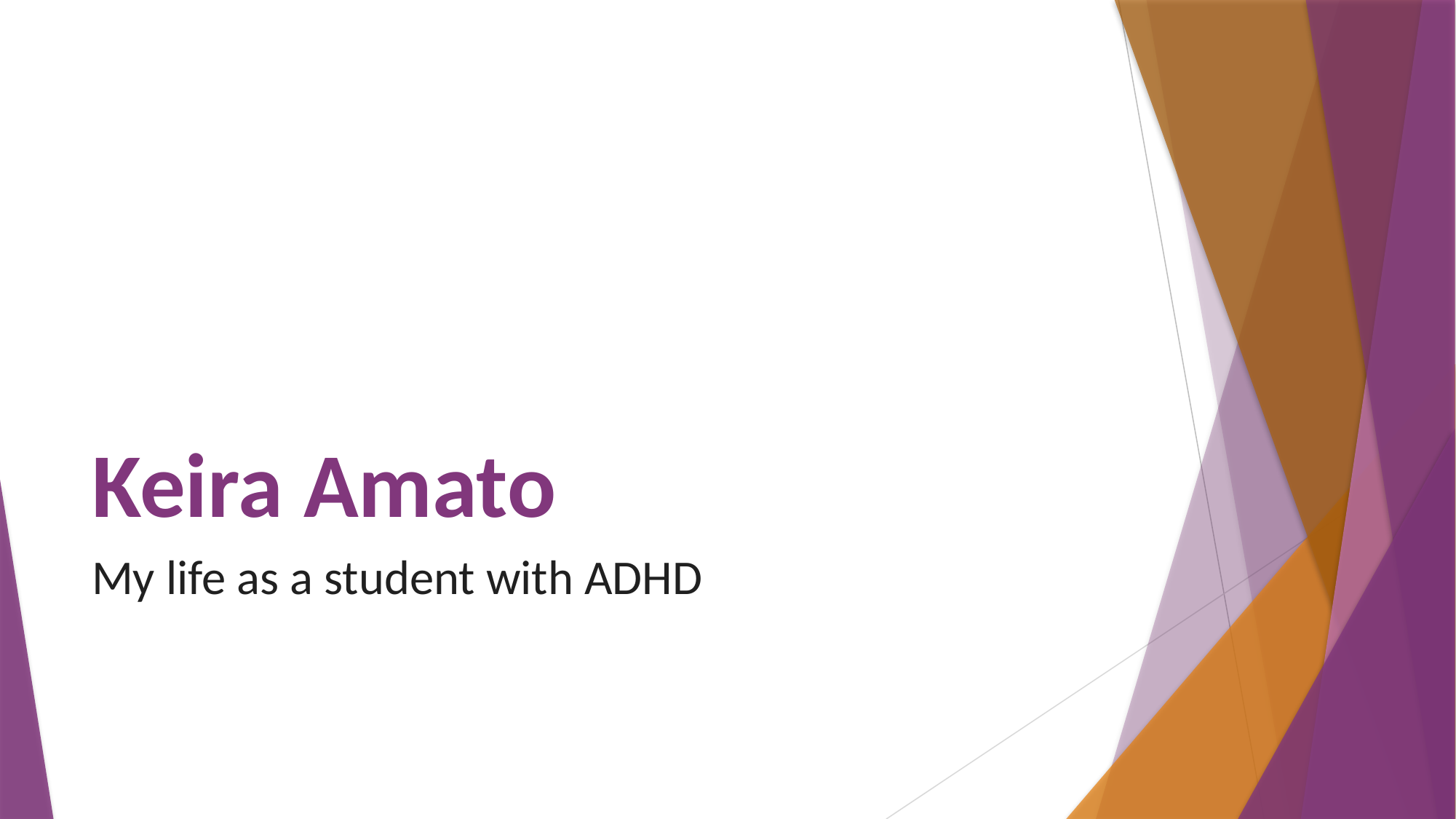

# Keira Amato
My life as a student with ADHD
Add a footer
9